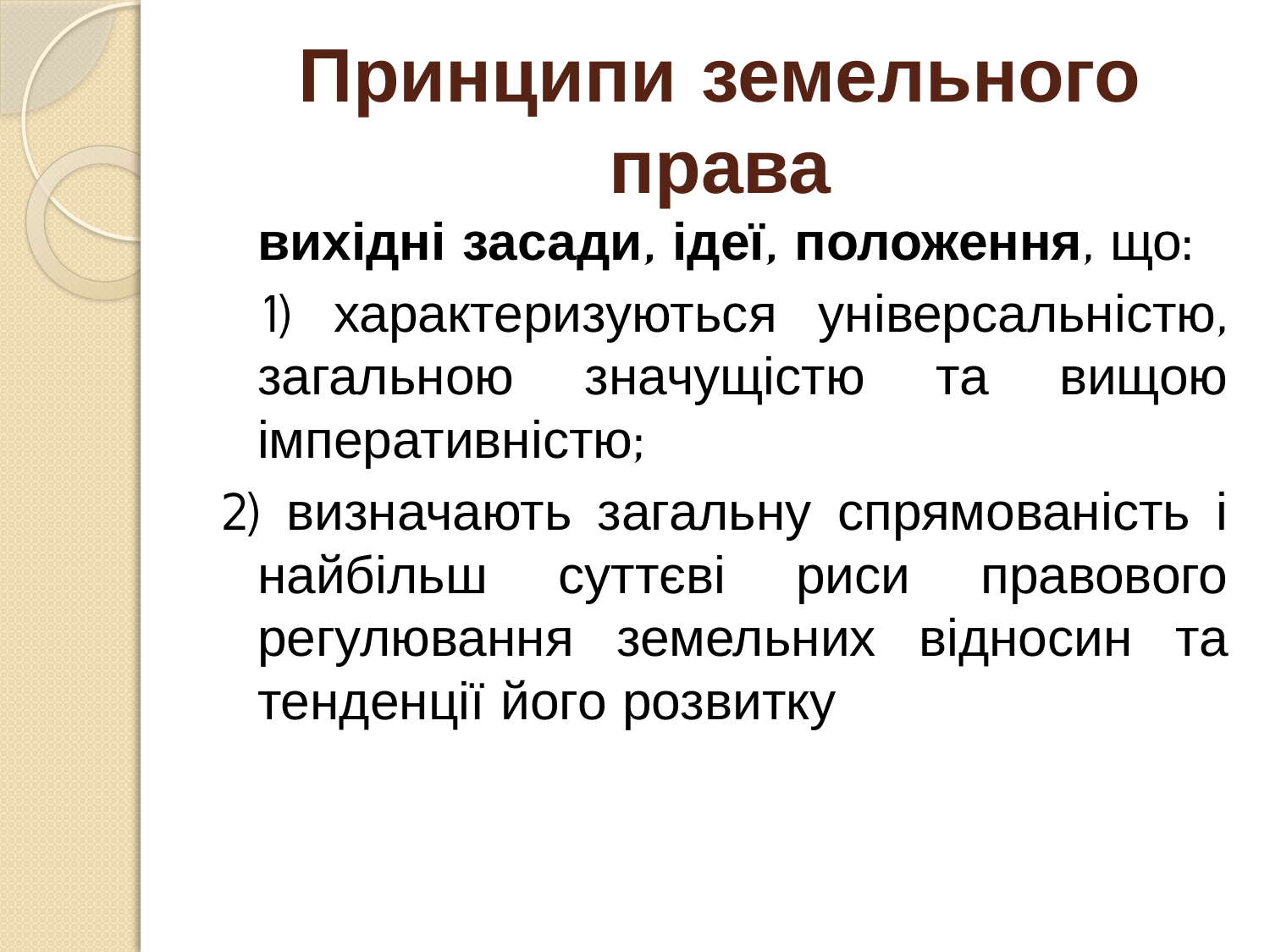

# Принципи земельного права
	вихідні засади, ідеї, положення, що:
 1) характеризуються універсальністю, загальною значущістю та вищою імперативністю;
2) визначають загальну спрямованість і найбільш суттєві риси правового регулювання земельних відносин та тенденції його розвитку